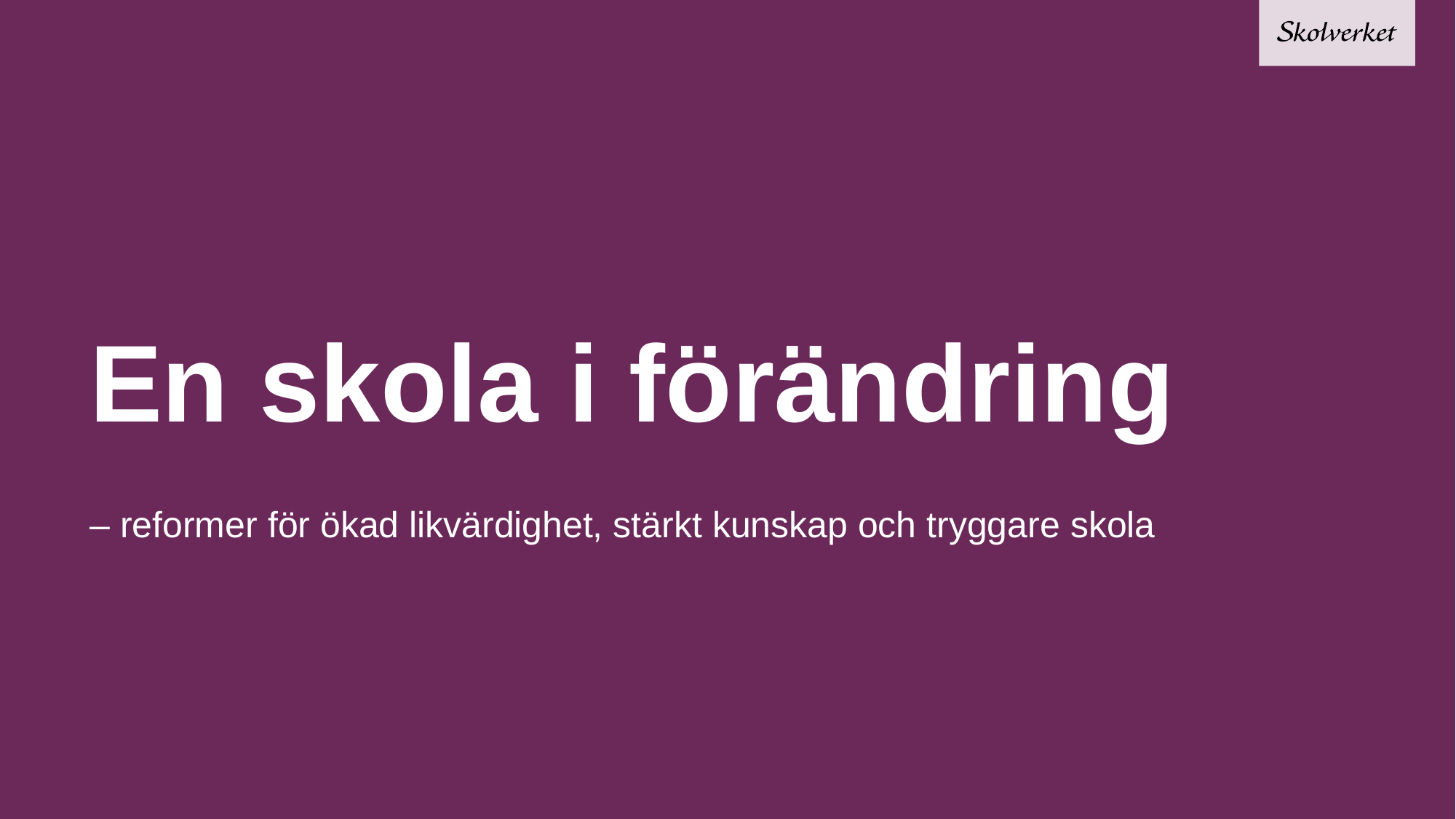

# En skola i förändring
– reformer för ökad likvärdighet, stärkt kunskap och tryggare skola